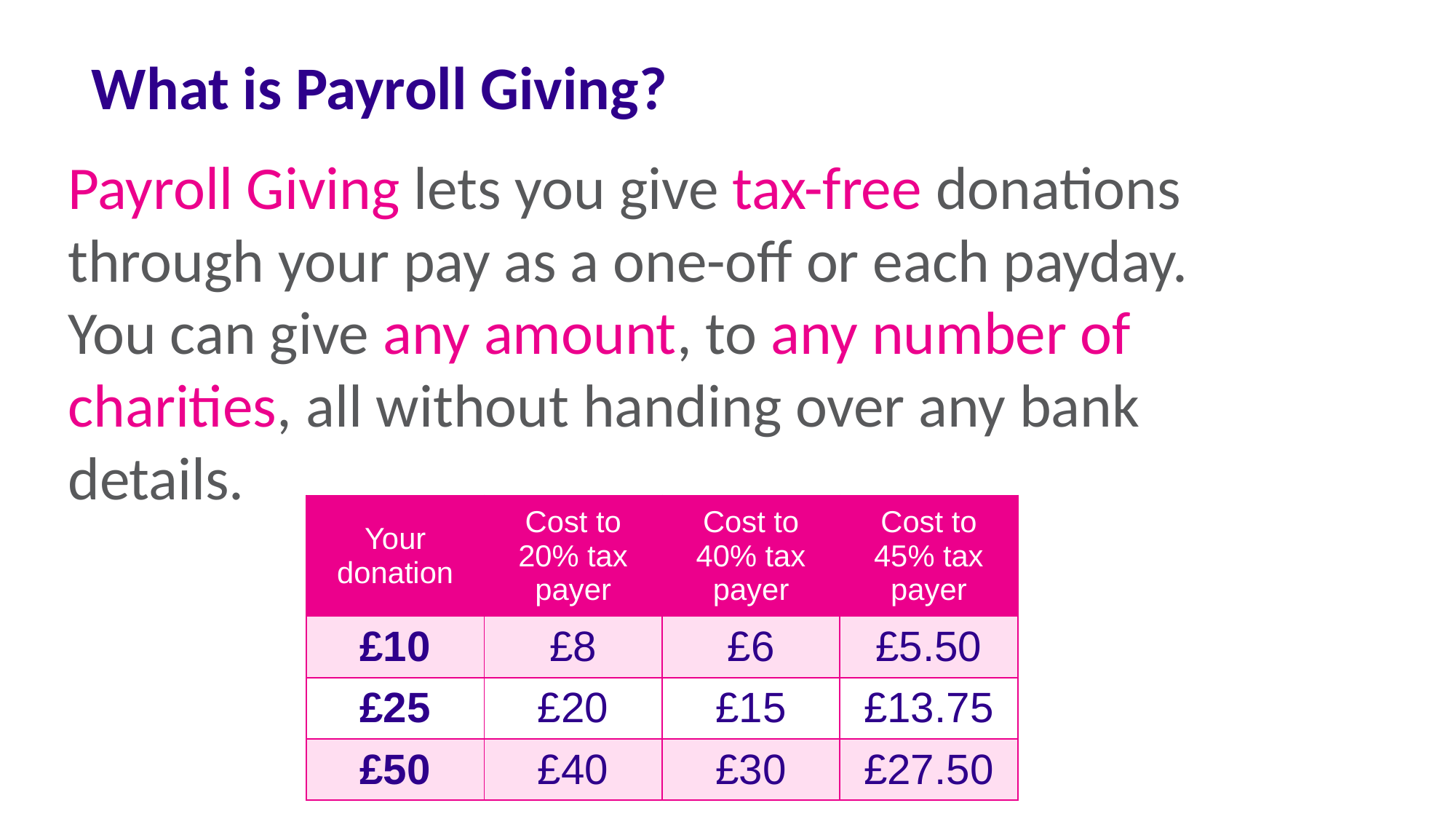

# What is Payroll Giving?
Payroll Giving lets you give tax-free donations through your pay as a one-off or each payday.
You can give any amount, to any number of charities, all without handing over any bank details.
| Your donation | Cost to 20% tax payer | Cost to 40% tax payer | Cost to 45% tax payer |
| --- | --- | --- | --- |
| £10 | £8 | £6 | £5.50 |
| £25 | £20 | £15 | £13.75 |
| £50 | £40 | £30 | £27.50 |